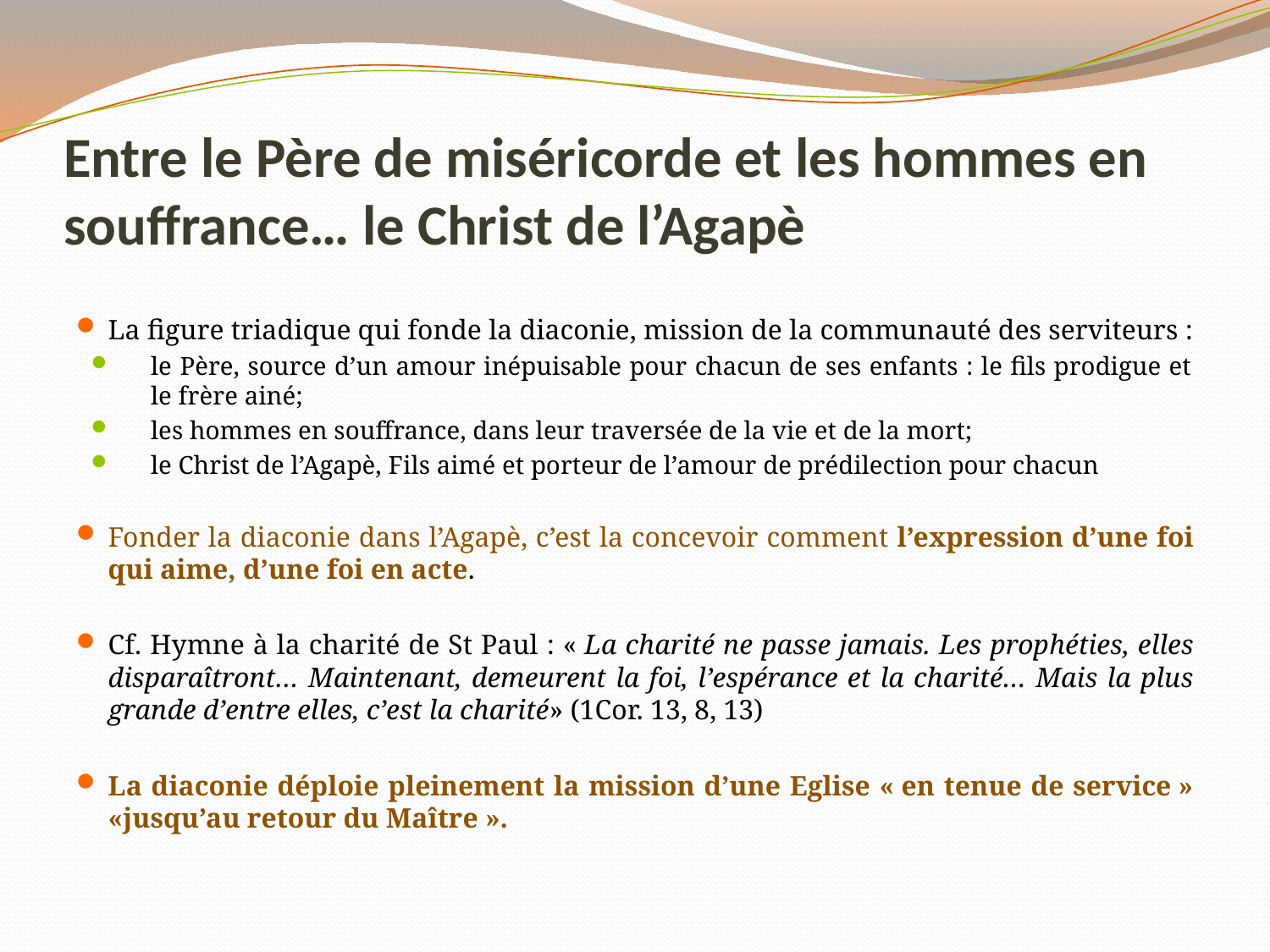

# Entre le Père de miséricorde et les hommes en souffrance… le Christ de l’Agapè

La figure triadique qui fonde la diaconie, mission de la communauté des serviteurs :
le Père, source d’un amour inépuisable pour chacun de ses enfants : le fils prodigue et le frère ainé;
les hommes en souffrance, dans leur traversée de la vie et de la mort;
le Christ de l’Agapè, Fils aimé et porteur de l’amour de prédilection pour chacun

Fonder la diaconie dans l’Agapè, c’est la concevoir comment l’expression d’une foi qui aime, d’une foi en acte.

Cf. Hymne à la charité de St Paul : « La charité ne passe jamais. Les prophéties, elles disparaîtront… Maintenant, demeurent la foi, l’espérance et la charité… Mais la plus grande d’entre elles, c’est la charité» (1Cor. 13, 8, 13)

La diaconie déploie pleinement la mission d’une Eglise « en tenue de service » «jusqu’au retour du Maître ».